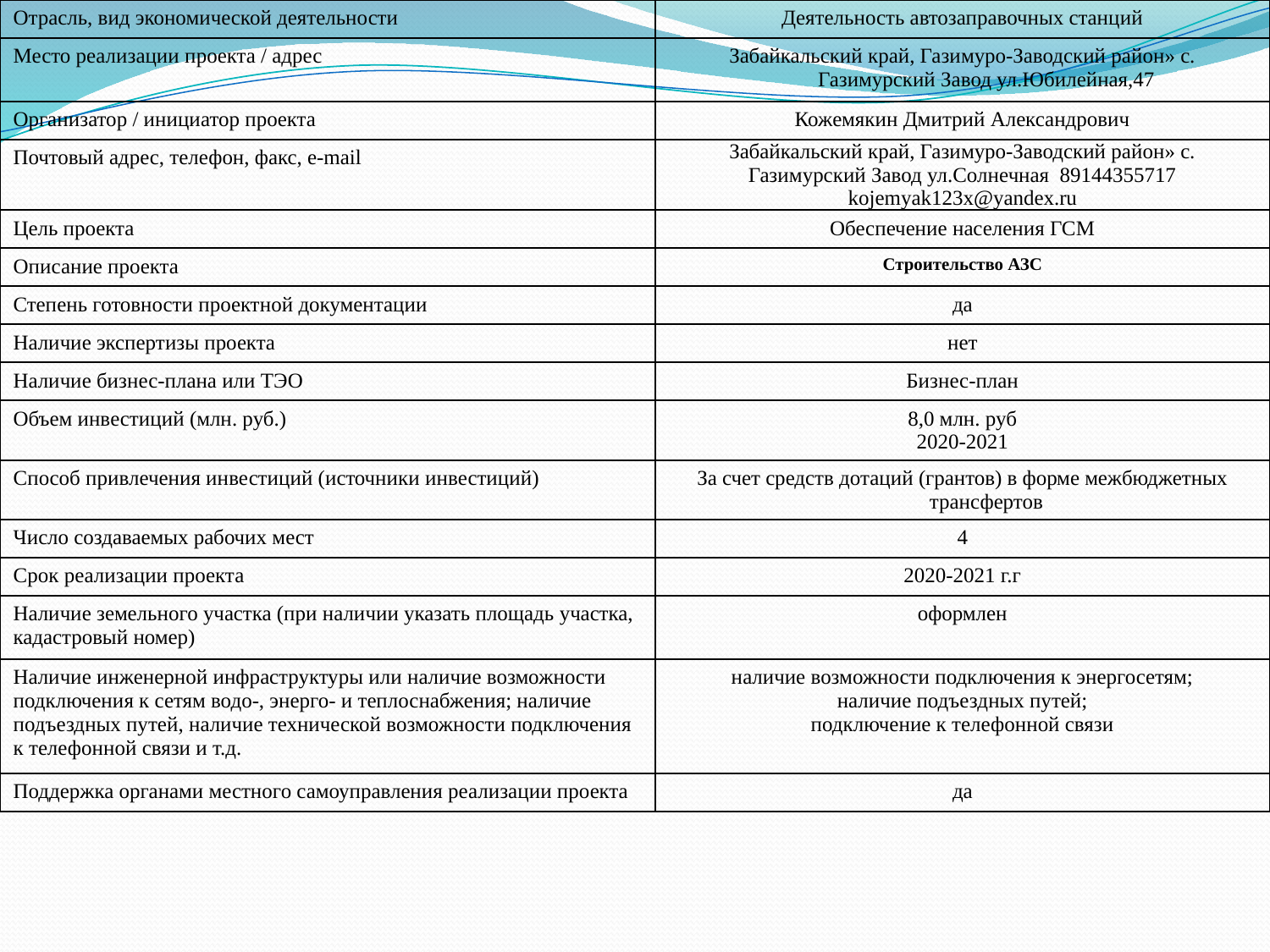

| Отрасль, вид экономической деятельности | Деятельность автозаправочных станций |
| --- | --- |
| Место реализации проекта / адрес | Забайкальский край, Газимуро-Заводский район» с. Газимурский Завод ул.Юбилейная,47 |
| Организатор / инициатор проекта | Кожемякин Дмитрий Александрович |
| Почтовый адрес, телефон, факс, e-mail | Забайкальский край, Газимуро-Заводский район» с. Газимурский Завод ул.Солнечная 89144355717 kojemyak123x@yandex.ru |
| Цель проекта | Обеспечение населения ГСМ |
| Описание проекта | Строительство АЗС |
| Степень готовности проектной документации | да |
| Наличие экспертизы проекта | нет |
| Наличие бизнес-плана или ТЭО | Бизнес-план |
| Объем инвестиций (млн. руб.) | 8,0 млн. руб 2020-2021 |
| Способ привлечения инвестиций (источники инвестиций) | За счет средств дотаций (грантов) в форме межбюджетных трансфертов |
| Число создаваемых рабочих мест | 4 |
| Срок реализации проекта | 2020-2021 г.г |
| Наличие земельного участка (при наличии указать площадь участка, кадастровый номер) | оформлен |
| Наличие инженерной инфраструктуры или наличие возможности подключения к сетям водо-, энерго- и теплоснабжения; наличие подъездных путей, наличие технической возможности подключения к телефонной связи и т.д. | наличие возможности подключения к энергосетям; наличие подъездных путей; подключение к телефонной связи |
| Поддержка органами местного самоуправления реализации проекта | да |